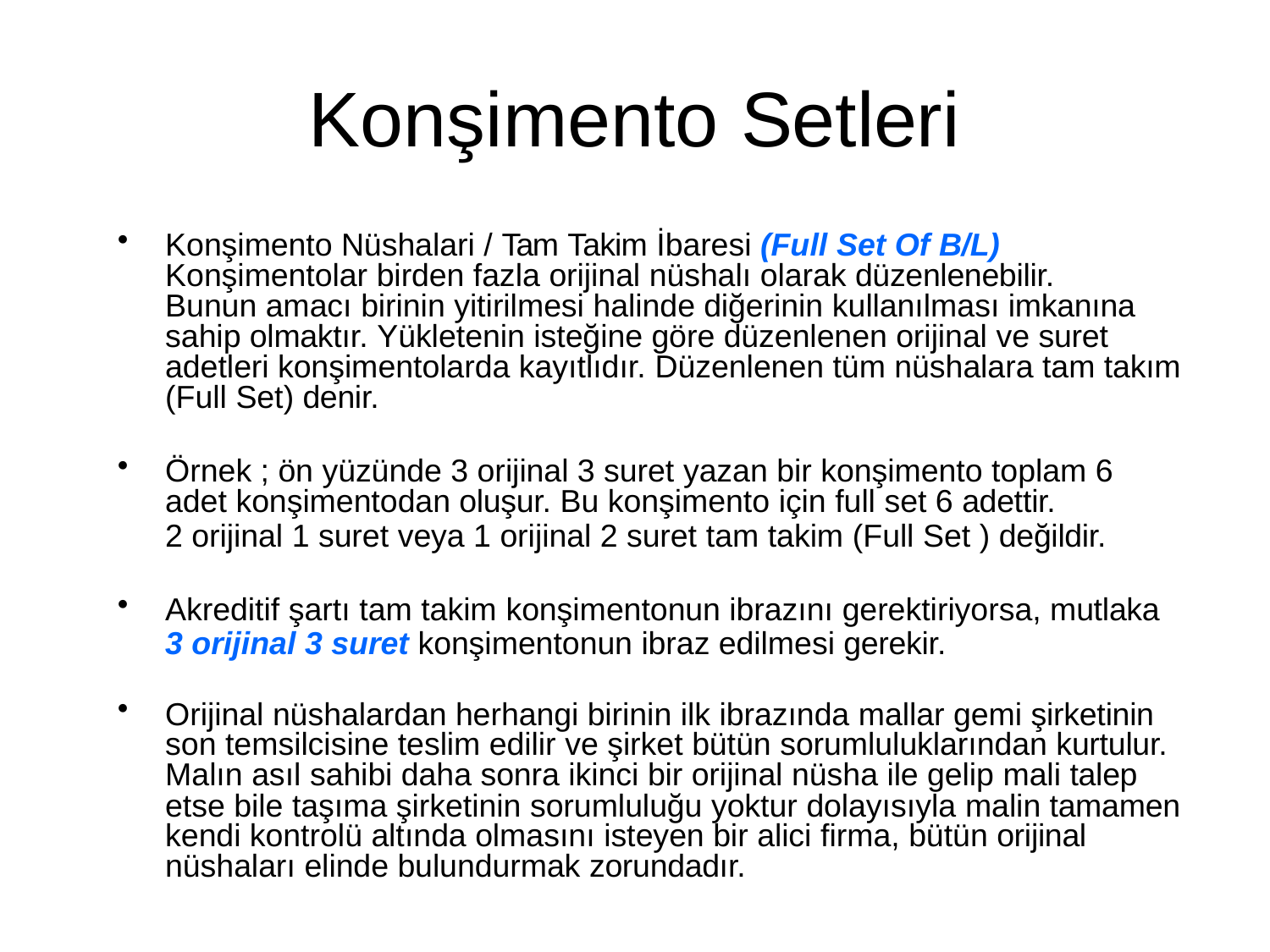

# Konşimento Setleri
Konşimento Nüshalari / Tam Takim İbaresi (Full Set Of B/L) Konşimentolar birden fazla orijinal nüshalı olarak düzenlenebilir. Bunun amacı birinin yitirilmesi halinde diğerinin kullanılması imkanına sahip olmaktır. Yükletenin isteğine göre düzenlenen orijinal ve suret
adetleri konşimentolarda kayıtlıdır. Düzenlenen tüm nüshalara tam takım (Full Set) denir.

Örnek ; ön yüzünde 3 orijinal 3 suret yazan bir konşimento toplam 6
adet konşimentodan oluşur. Bu konşimento için full set 6 adettir.
2 orijinal 1 suret veya 1 orijinal 2 suret tam takim (Full Set ) değildir.

Akreditif şartı tam takim konşimentonun ibrazını gerektiriyorsa, mutlaka
3 orijinal 3 suret konşimentonun ibraz edilmesi gerekir.

Orijinal nüshalardan herhangi birinin ilk ibrazında mallar gemi şirketinin son temsilcisine teslim edilir ve şirket bütün sorumluluklarından kurtulur. Malın asıl sahibi daha sonra ikinci bir orijinal nüsha ile gelip mali talep etse bile taşıma şirketinin sorumluluğu yoktur dolayısıyla malin tamamen kendi kontrolü altında olmasını isteyen bir alici firma, bütün orijinal nüshaları elinde bulundurmak zorundadır.